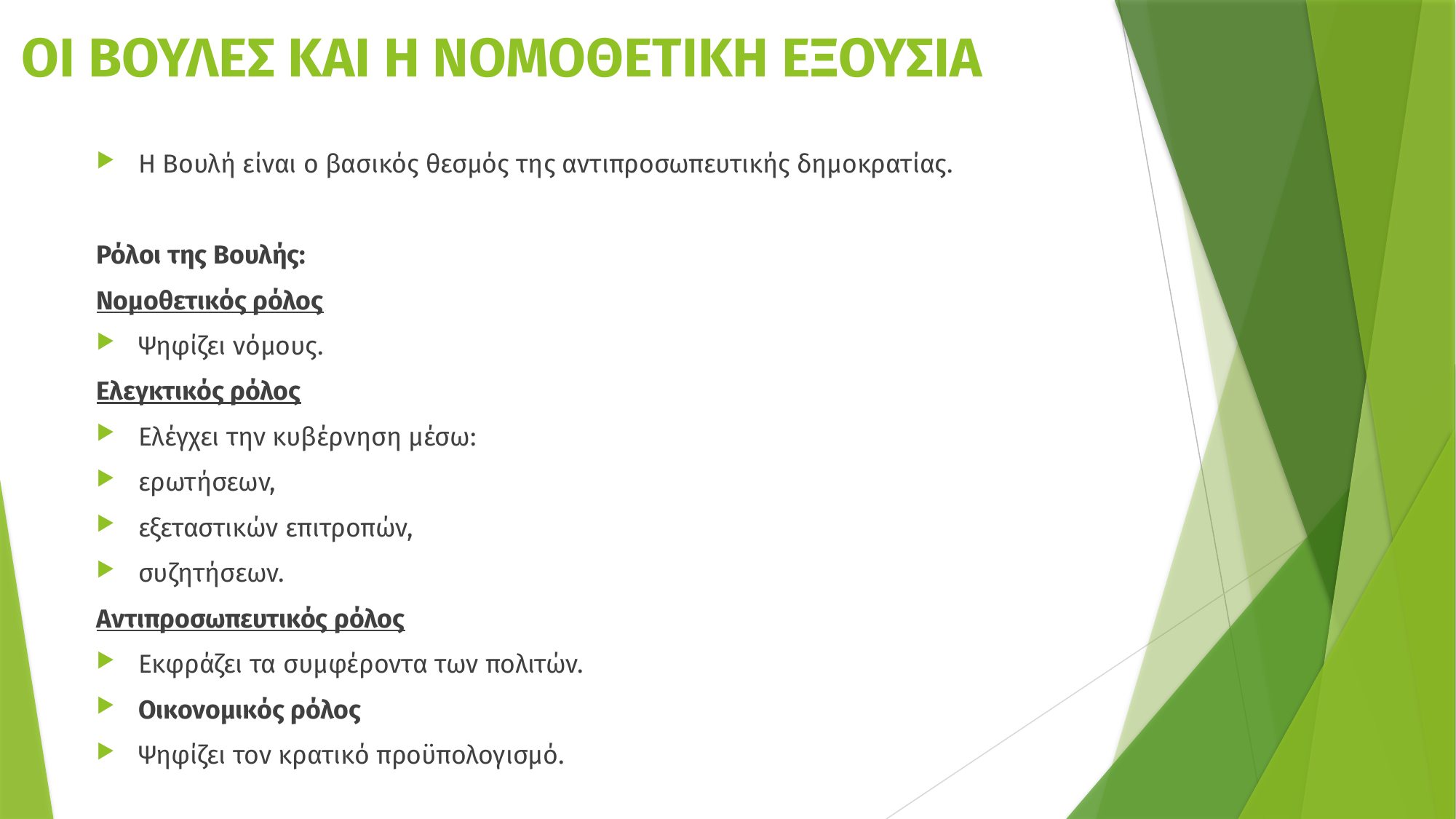

# ΟΙ ΒΟΥΛΕΣ ΚΑΙ Η ΝΟΜΟΘΕΤΙΚΗ ΕΞΟΥΣΙΑ
Η Βουλή είναι ο βασικός θεσμός της αντιπροσωπευτικής δημοκρατίας.

Ρόλοι της Βουλής:
Νομοθετικός ρόλος
Ψηφίζει νόμους.
Ελεγκτικός ρόλος
Ελέγχει την κυβέρνηση μέσω:
ερωτήσεων,
εξεταστικών επιτροπών,
συζητήσεων.
Αντιπροσωπευτικός ρόλος
Εκφράζει τα συμφέροντα των πολιτών.
Οικονομικός ρόλος
Ψηφίζει τον κρατικό προϋπολογισμό.